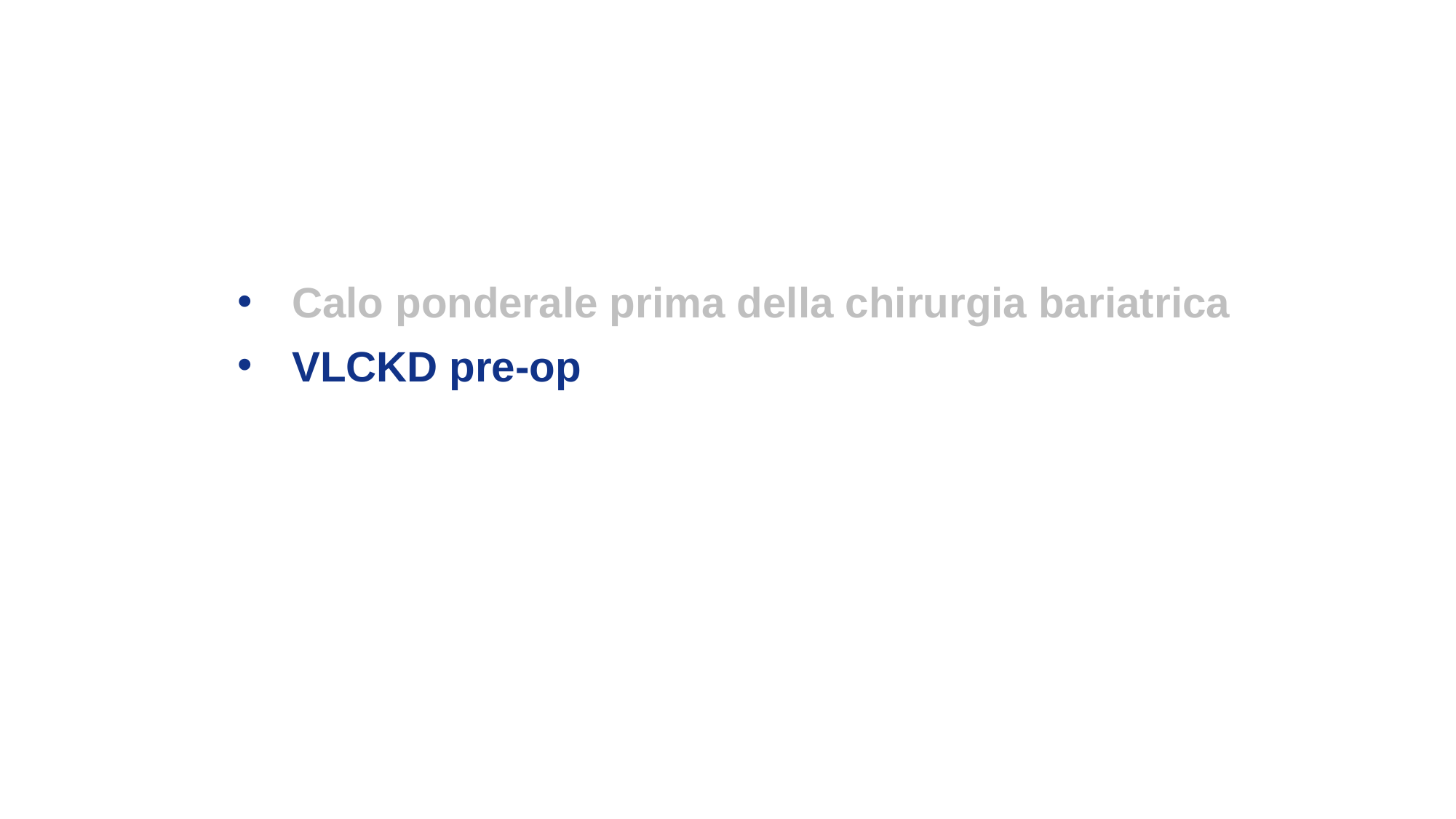

Calo ponderale prima della chirurgia bariatrica
VLCKD pre-op